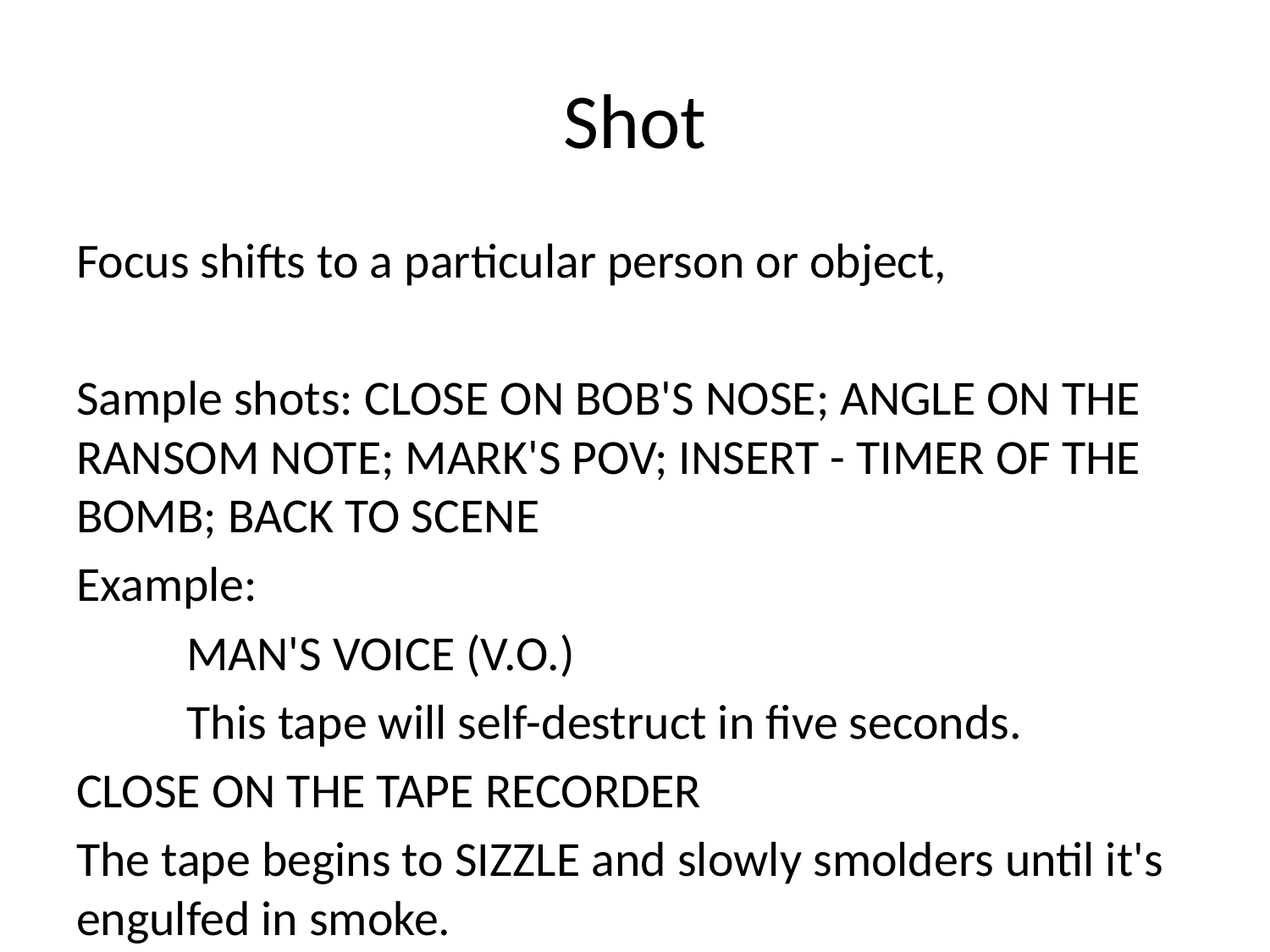

# Shot
Focus shifts to a particular person or object,

Sample shots: CLOSE ON BOB'S NOSE; ANGLE ON THE RANSOM NOTE; MARK'S POV; INSERT - TIMER OF THE BOMB; BACK TO SCENE
Example:
  		MAN'S VOICE (V.O.)
	This tape will self-destruct in five seconds.
CLOSE ON THE TAPE RECORDER
The tape begins to SIZZLE and slowly smolders until it's engulfed in smoke.